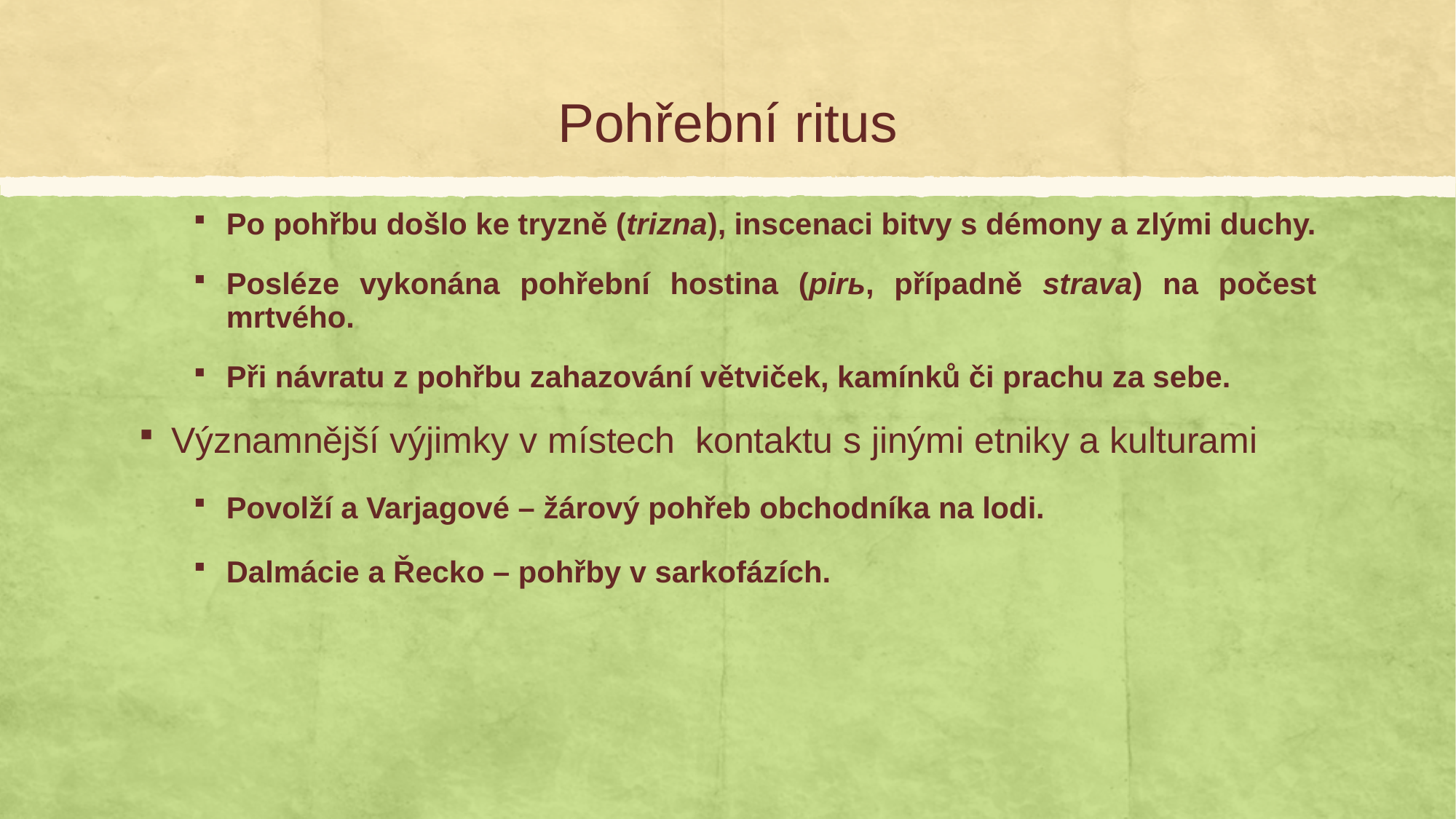

# Pohřební ritus
Po pohřbu došlo ke tryzně (trizna), inscenaci bitvy s démony a zlými duchy.
Posléze vykonána pohřební hostina (pirь, případně strava) na počest mrtvého.
Při návratu z pohřbu zahazování větviček, kamínků či prachu za sebe.
Významnější výjimky v místech  kontaktu s jinými etniky a kulturami
Povolží a Varjagové – žárový pohřeb obchodníka na lodi.
Dalmácie a Řecko – pohřby v sarkofázích.